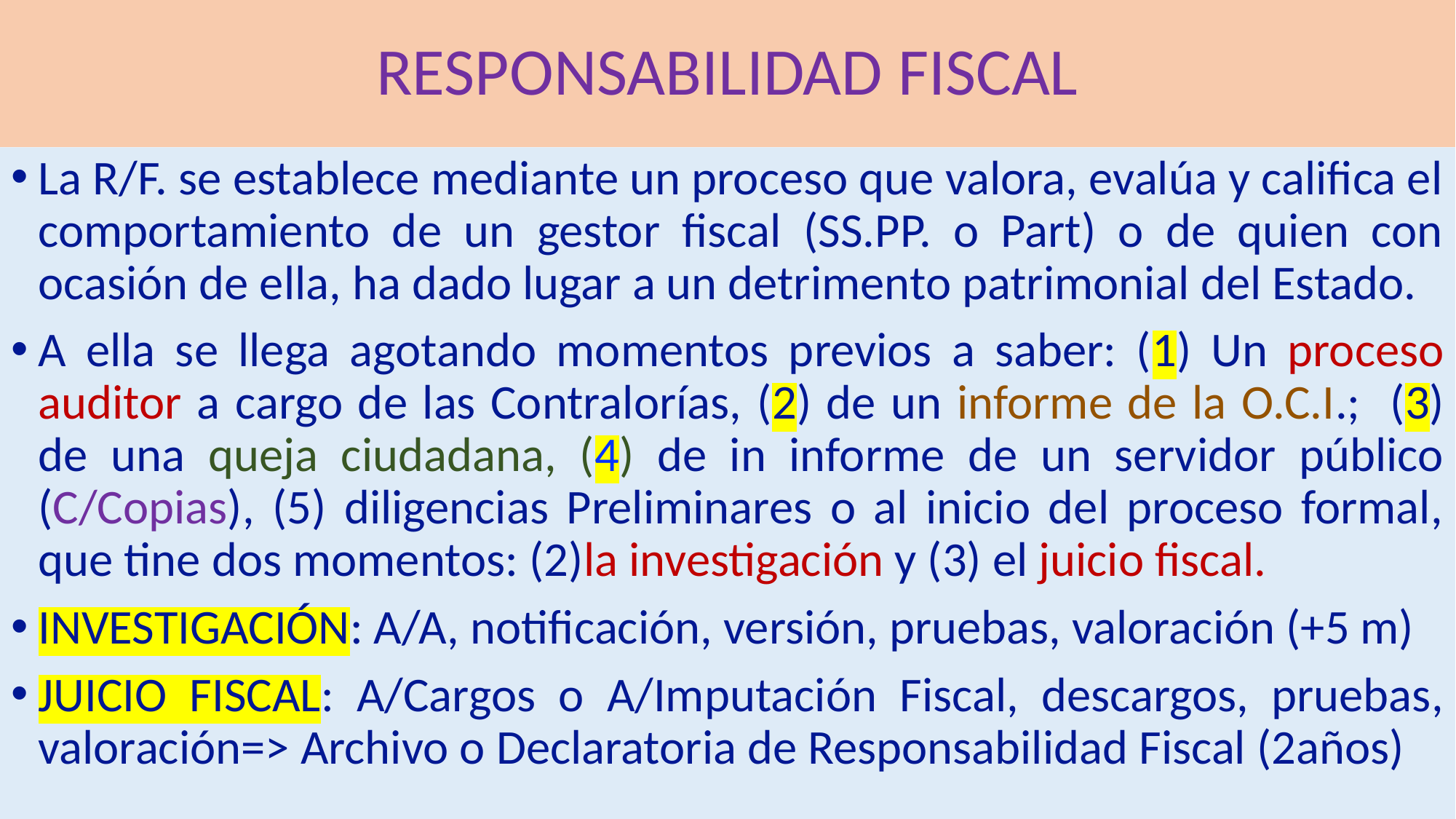

# RESPONSABILIDAD FISCAL
La R/F. se establece mediante un proceso que valora, evalúa y califica el comportamiento de un gestor fiscal (SS.PP. o Part) o de quien con ocasión de ella, ha dado lugar a un detrimento patrimonial del Estado.
A ella se llega agotando momentos previos a saber: (1) Un proceso auditor a cargo de las Contralorías, (2) de un informe de la O.C.I.;  (3) de una queja ciudadana, (4) de in informe de un servidor público (C/Copias), (5) diligencias Preliminares o al inicio del proceso formal, que tine dos momentos: (2)la investigación y (3) el juicio fiscal.
INVESTIGACIÓN: A/A, notificación, versión, pruebas, valoración (+5 m)
JUICIO FISCAL: A/Cargos o A/Imputación Fiscal, descargos, pruebas, valoración=> Archivo o Declaratoria de Responsabilidad Fiscal (2años)